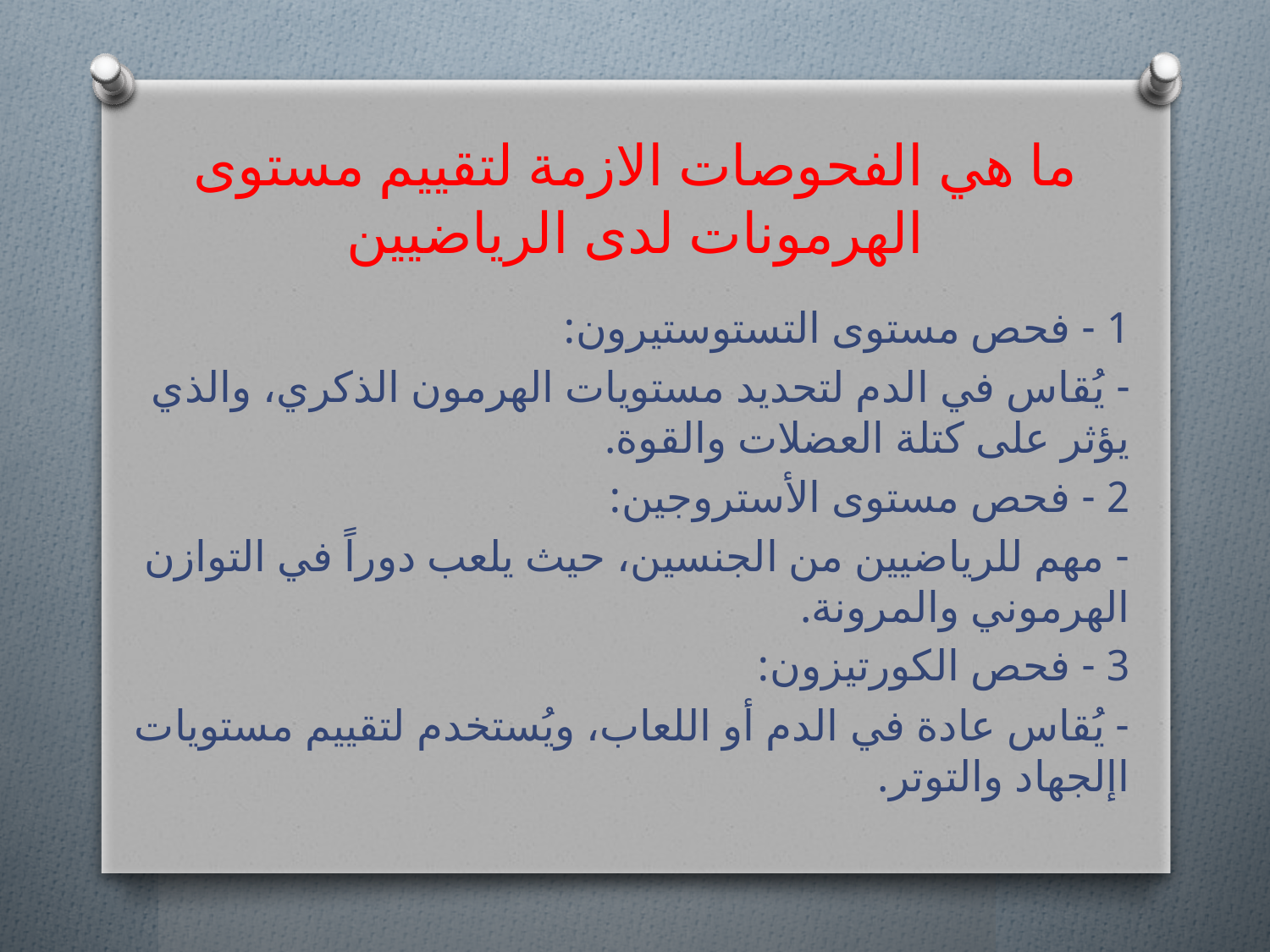

# ما هي الفحوصات الازمة لتقييم مستوى الهرمونات لدى الرياضيين
1 - فحص مستوى التستوستيرون:
- يُقاس في الدم لتحديد مستويات الهرمون الذكري، والذي يؤثر على كتلة العضلات والقوة.
2 - فحص مستوى الأستروجين:
- مهم للرياضيين من الجنسين، حيث يلعب دوراً في التوازن الهرموني والمرونة.
3 - فحص الكورتيزون:
- يُقاس عادة في الدم أو اللعاب، ويُستخدم لتقييم مستويات اإلجهاد والتوتر.